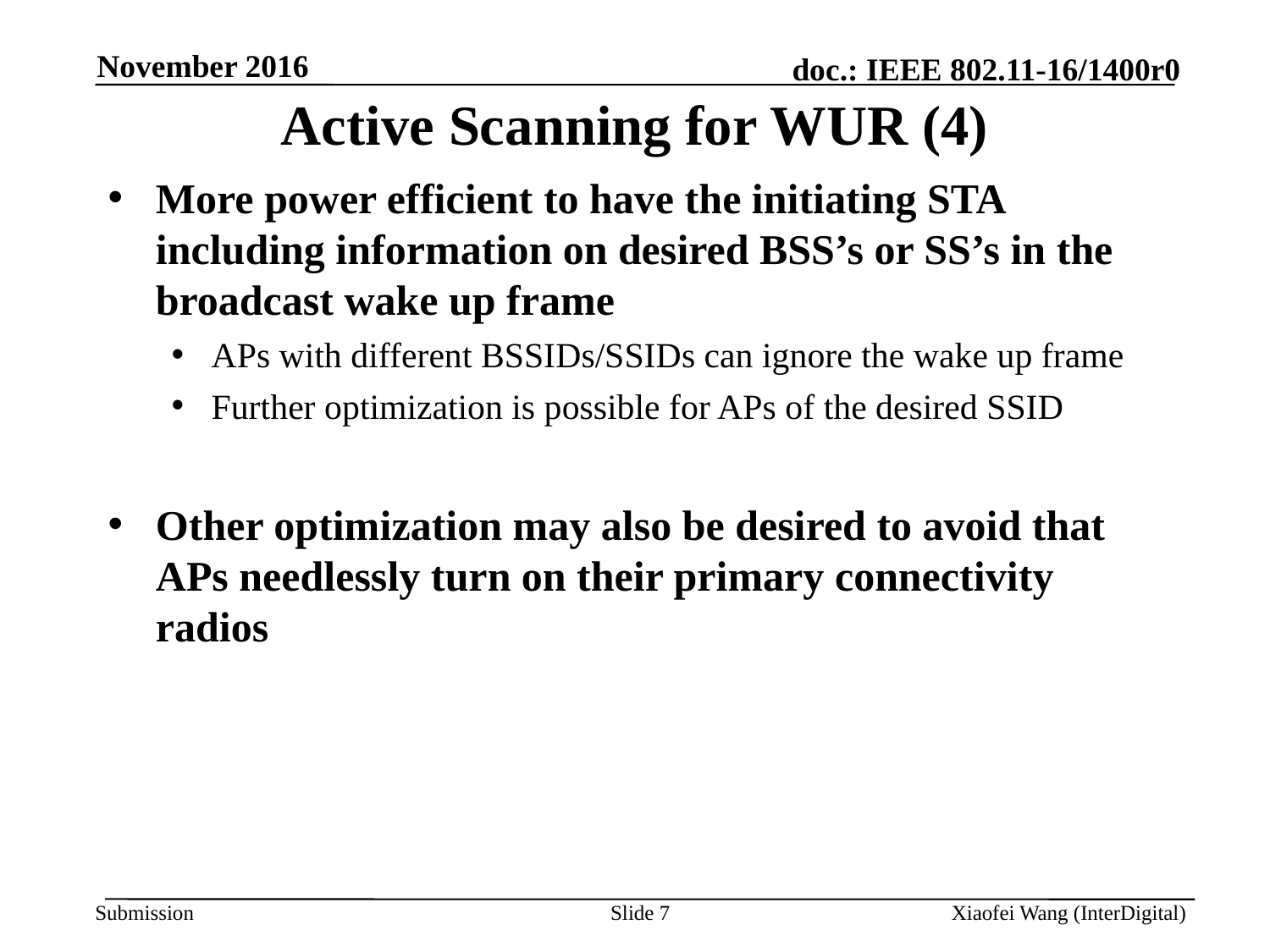

November 2016
# Active Scanning for WUR (4)
More power efficient to have the initiating STA including information on desired BSS’s or SS’s in the broadcast wake up frame
APs with different BSSIDs/SSIDs can ignore the wake up frame
Further optimization is possible for APs of the desired SSID

Other optimization may also be desired to avoid that APs needlessly turn on their primary connectivity radios

Slide 7
Xiaofei Wang (InterDigital)